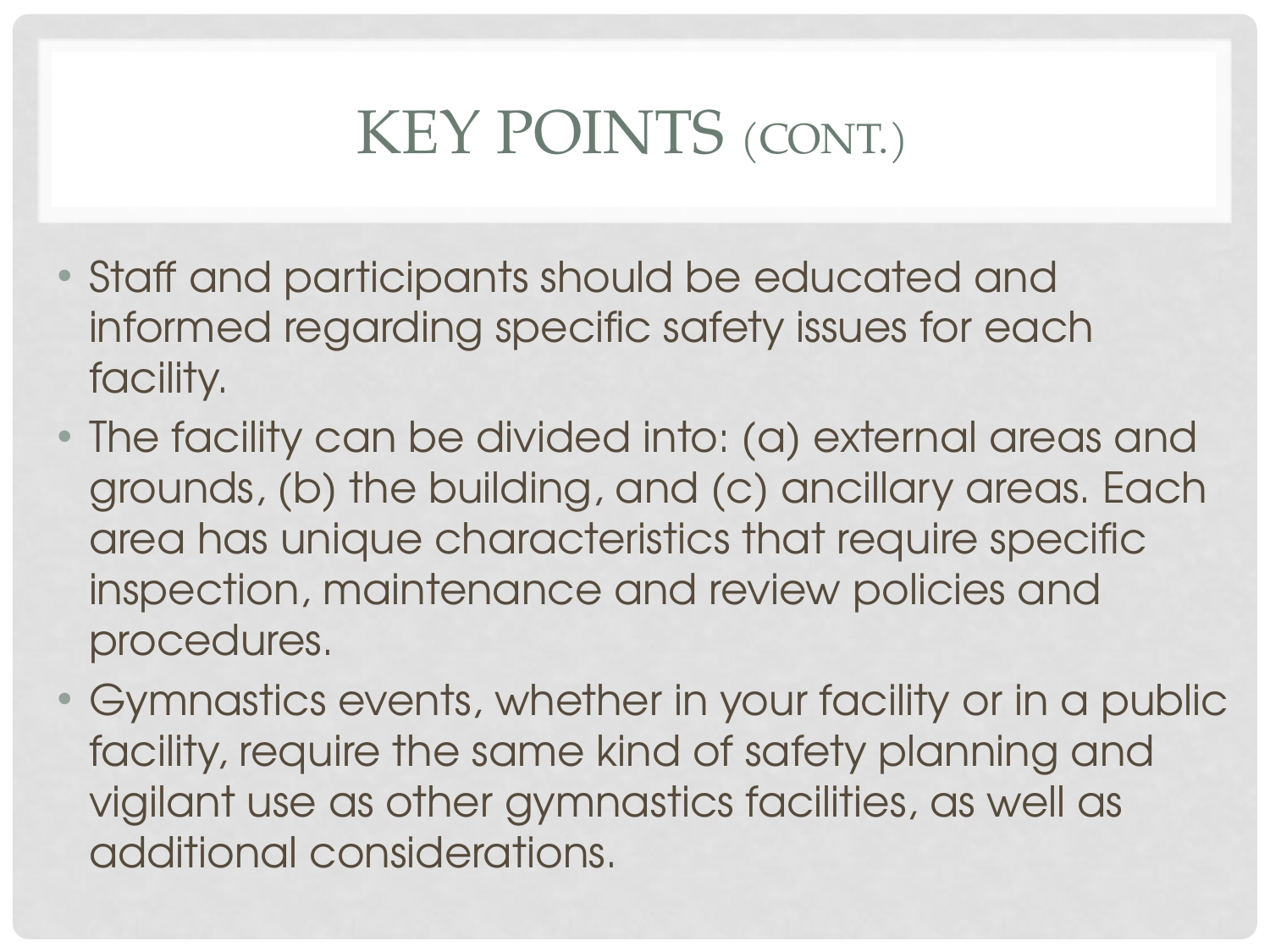

# Key Points (cont.)
Staff and participants should be educated and informed regarding specific safety issues for each facility.
The facility can be divided into: (a) external areas and grounds, (b) the building, and (c) ancillary areas. Each area has unique characteristics that require specific inspection, maintenance and review policies and procedures.
Gymnastics events, whether in your facility or in a public facility, require the same kind of safety planning and vigilant use as other gymnastics facilities, as well as additional considerations.